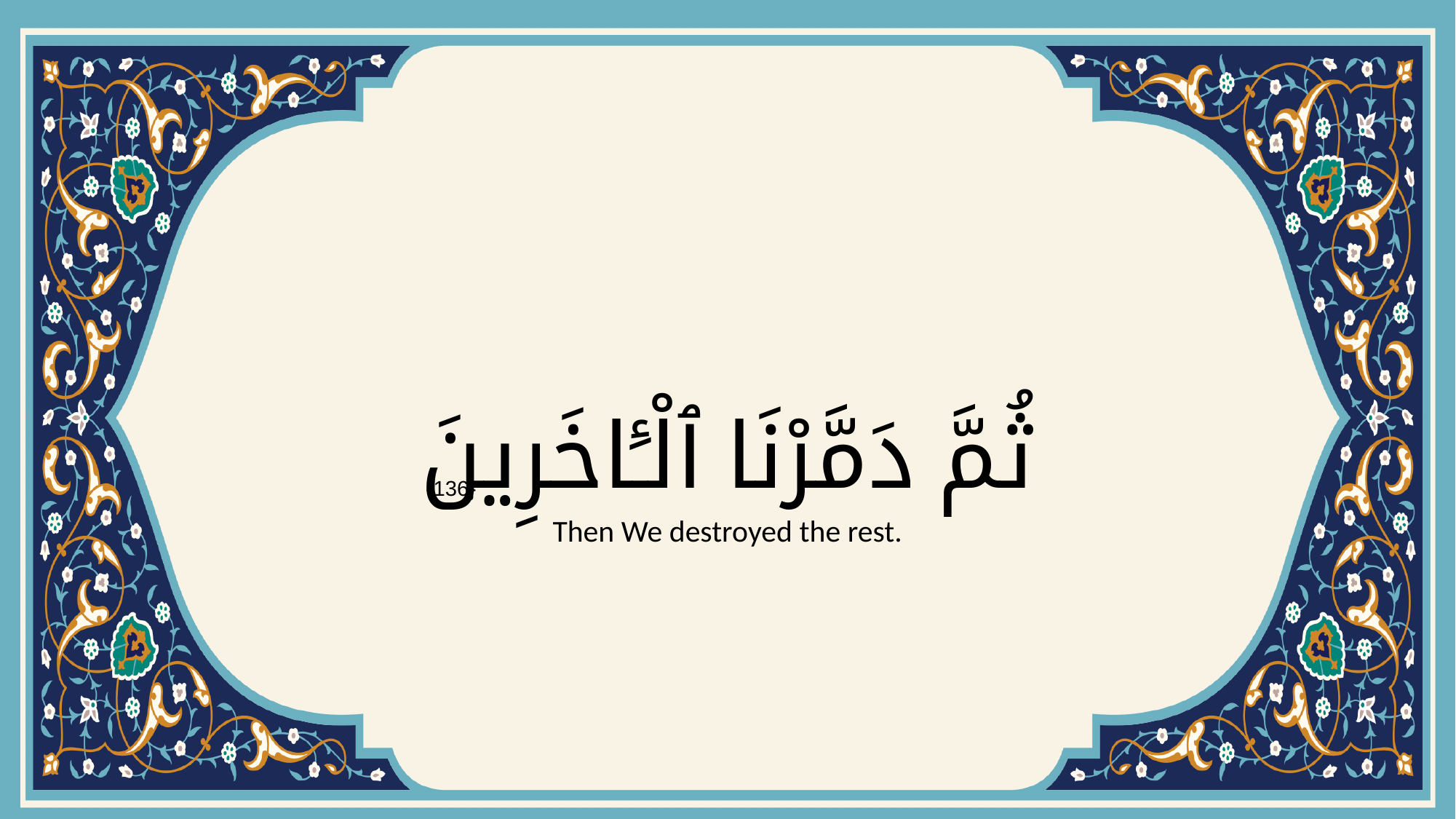

# ثُمَّ دَمَّرْنَا ٱلْـَٔاخَرِينَ
{136}
Then We destroyed the rest.